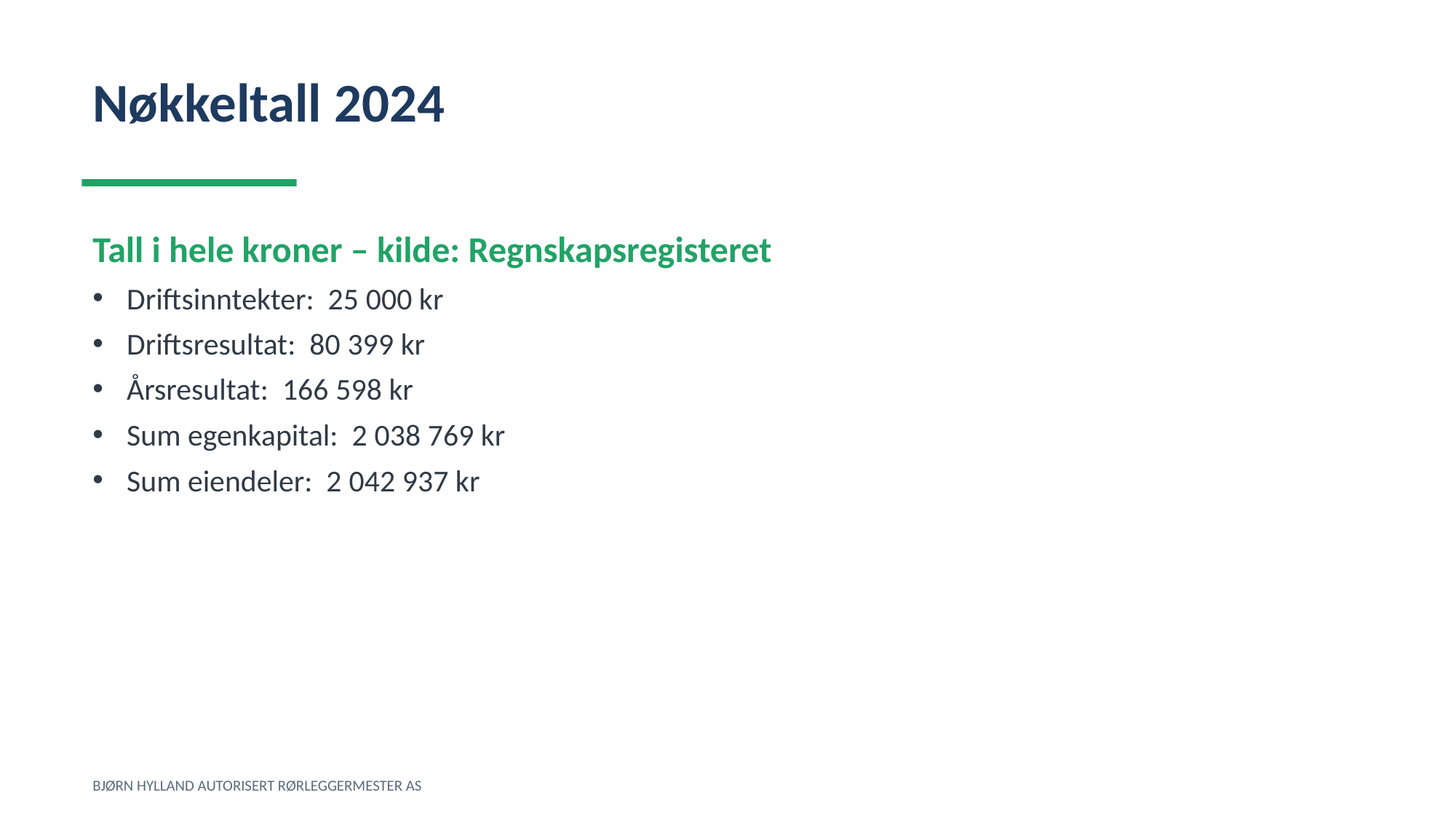

Nøkkeltall 2024

Tall i hele kroner – kilde: Regnskapsregisteret
Driftsinntekter:  25 000 kr
Driftsresultat:  80 399 kr
Årsresultat:  166 598 kr
Sum egenkapital:  2 038 769 kr
Sum eiendeler:  2 042 937 kr
BJØRN HYLLAND AUTORISERT RØRLEGGERMESTER AS